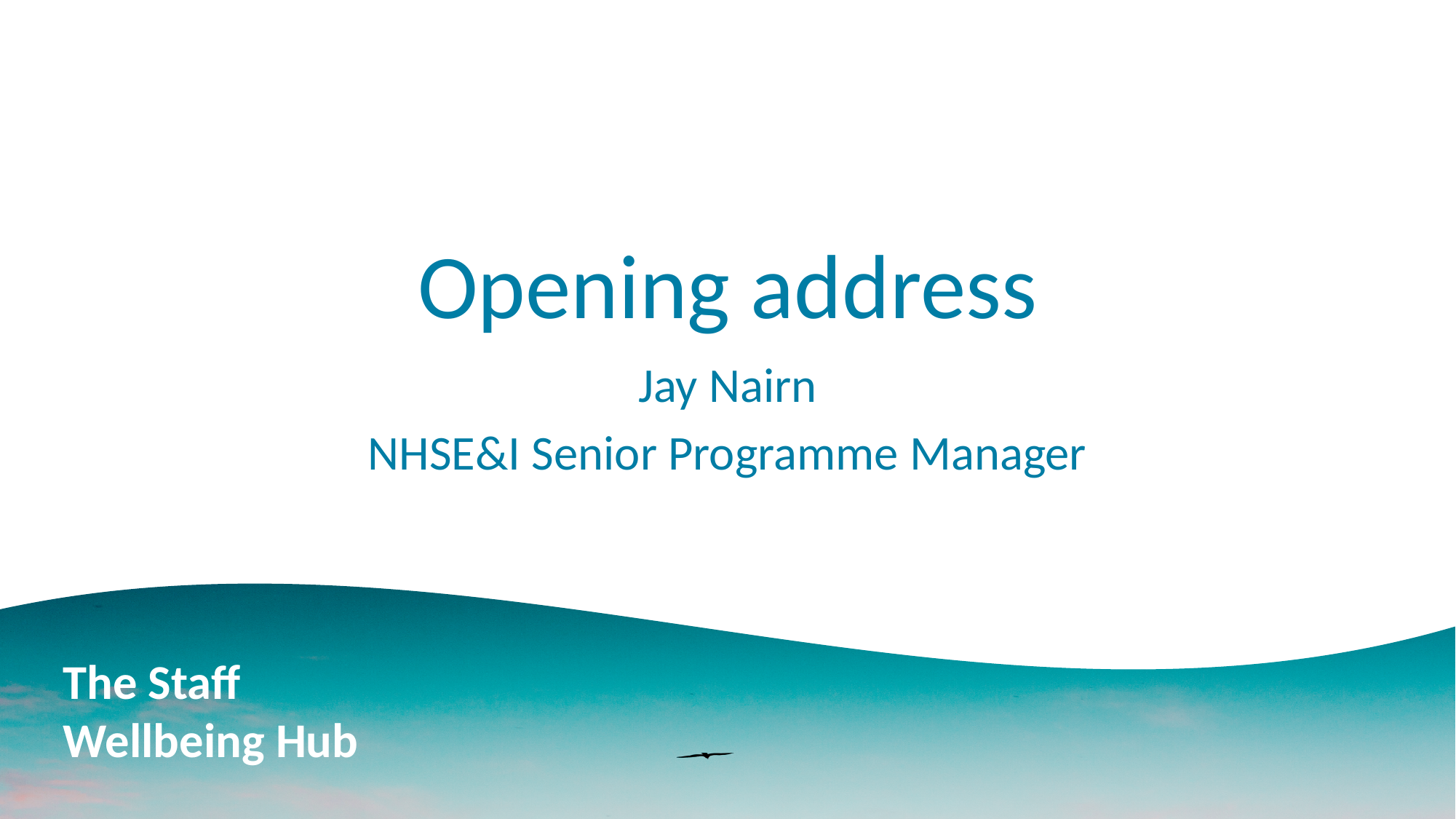

# Opening address
Jay Nairn
NHSE&I Senior Programme Manager

The Staff
Wellbeing Hub